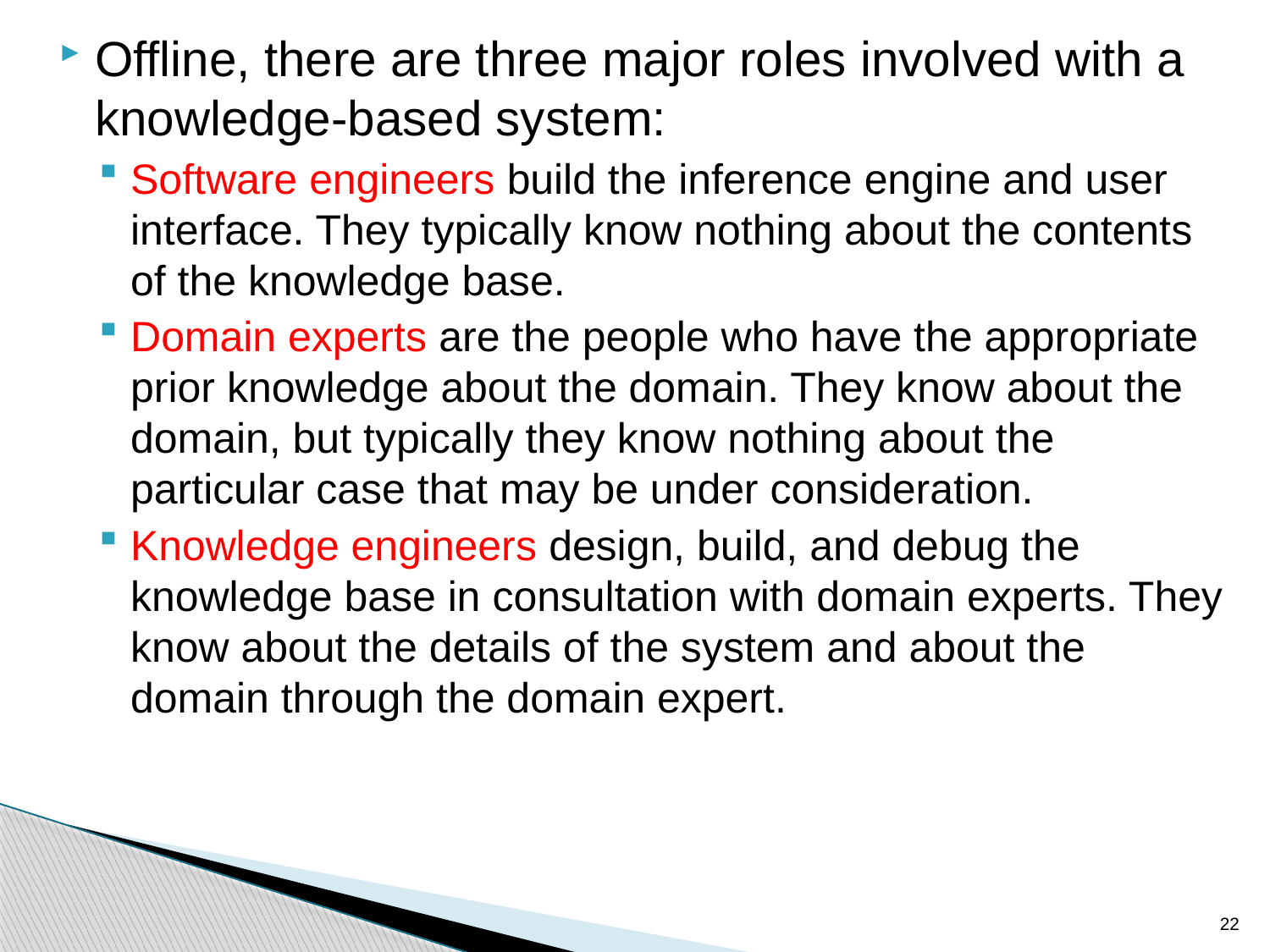

Offline, there are three major roles involved with a knowledge-based system:
Software engineers build the inference engine and user interface. They typically know nothing about the contents of the knowledge base.
Domain experts are the people who have the appropriate prior knowledge about the domain. They know about the domain, but typically they know nothing about the particular case that may be under consideration.
Knowledge engineers design, build, and debug the knowledge base in consultation with domain experts. They know about the details of the system and about the domain through the domain expert.
22